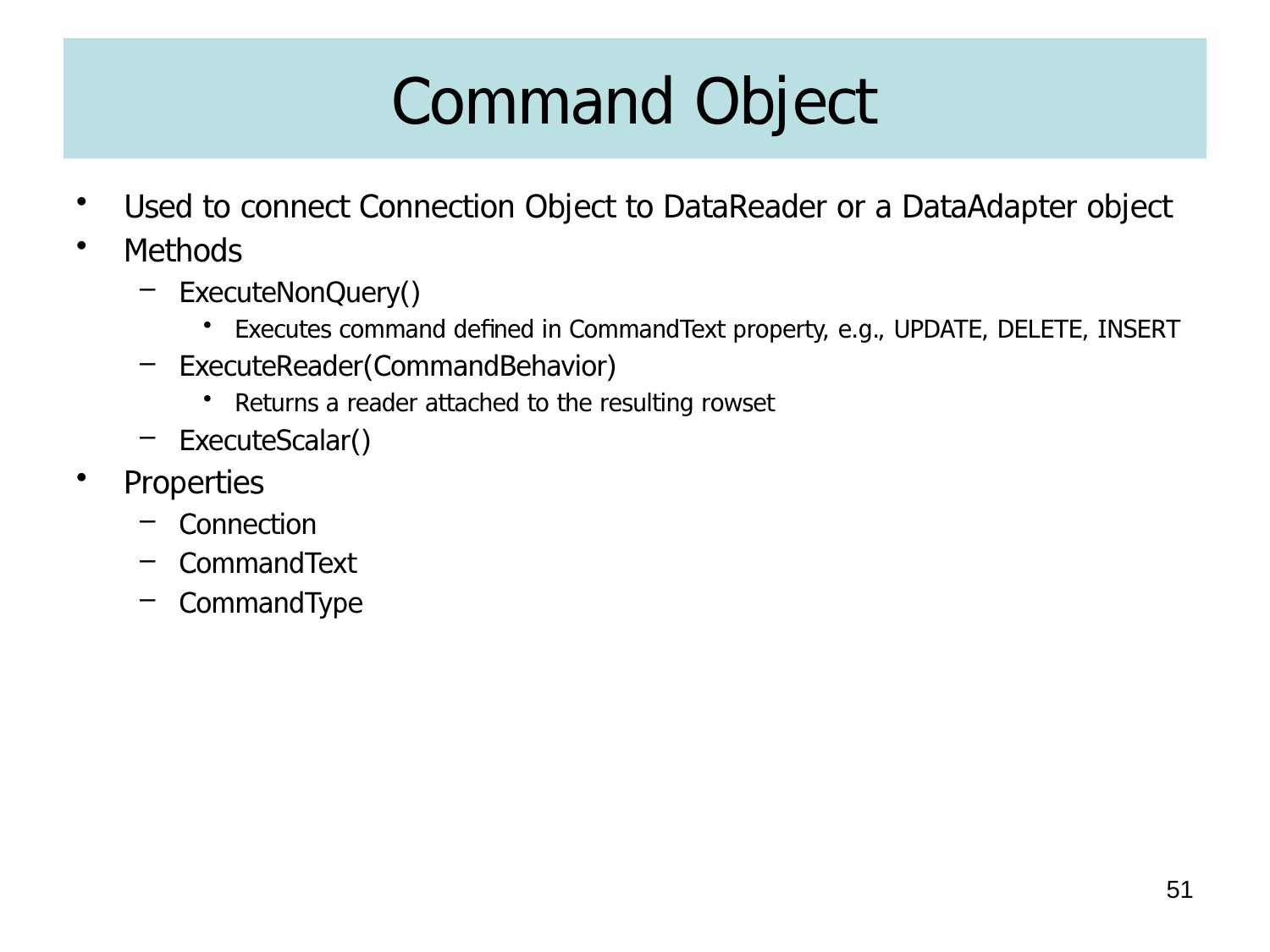

# Command Object
Used to connect Connection Object to DataReader or a DataAdapter object
Methods
ExecuteNonQuery()
Executes command defined in CommandText property, e.g., UPDATE, DELETE, INSERT
ExecuteReader(CommandBehavior)
Returns a reader attached to the resulting rowset
ExecuteScalar()
Properties
Connection
CommandText
CommandType

51